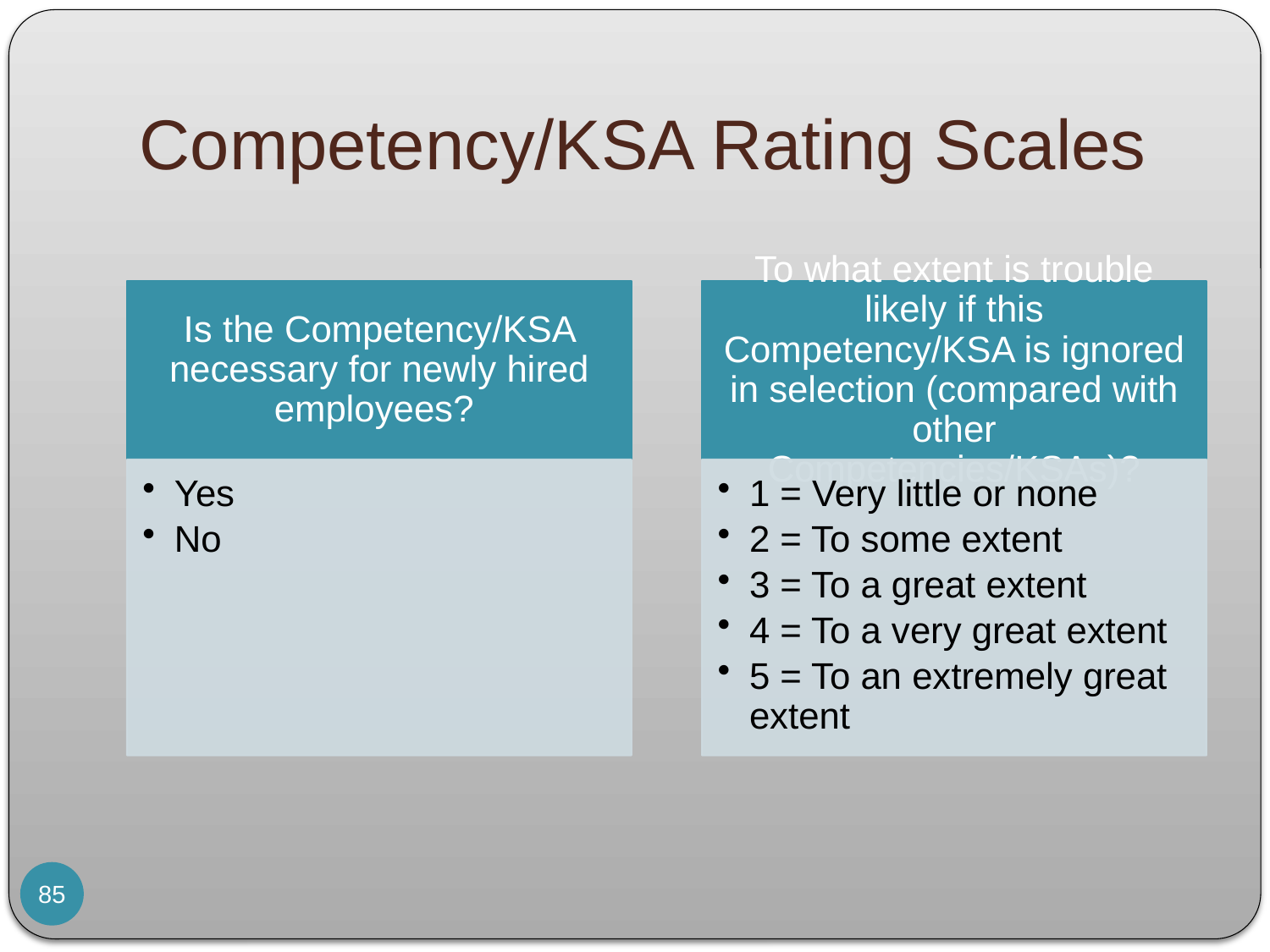

# Competency/KSA Rating Scales
Is the Competency/KSA necessary for newly hired employees?
Yes
No
To what extent is trouble likely if this Competency/KSA is ignored in selection (compared with other Competencies/KSAs)?
1 = Very little or none
2 = To some extent
3 = To a great extent
4 = To a very great extent
5 = To an extremely great extent
85